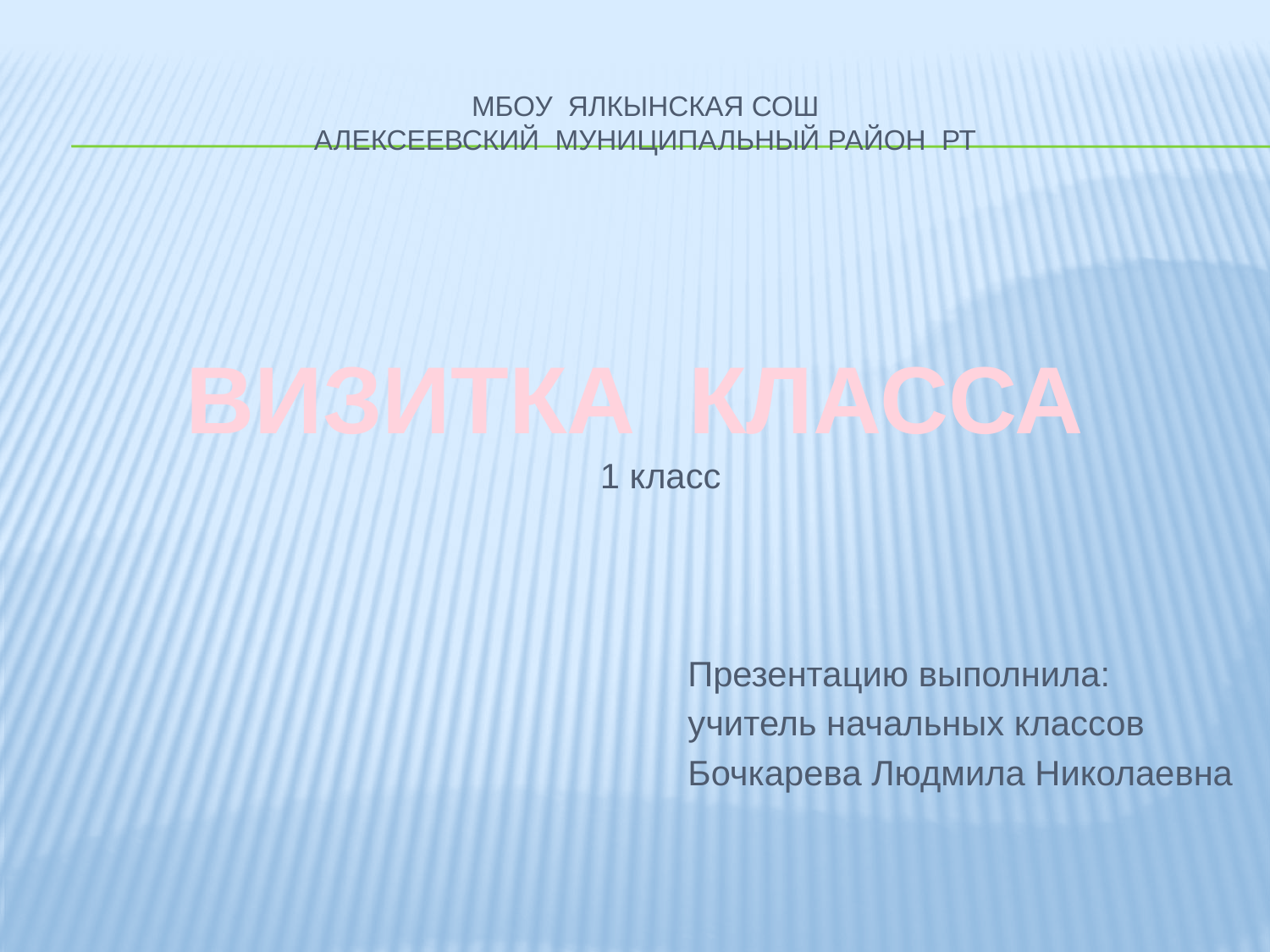

# МБОУ  ЯЛКЫНСКАЯ СОШ АЛЕКСЕЕВСКИЙ  МУНИЦИПАЛЬНЫЙ РАЙОН  РТ

                                                        1 класс

                                                                 Презентацию выполнила:
                                                                 учитель начальных классов
                                                                 Бочкарева Людмила Николаевна

ВИЗИТКА  КЛАССА